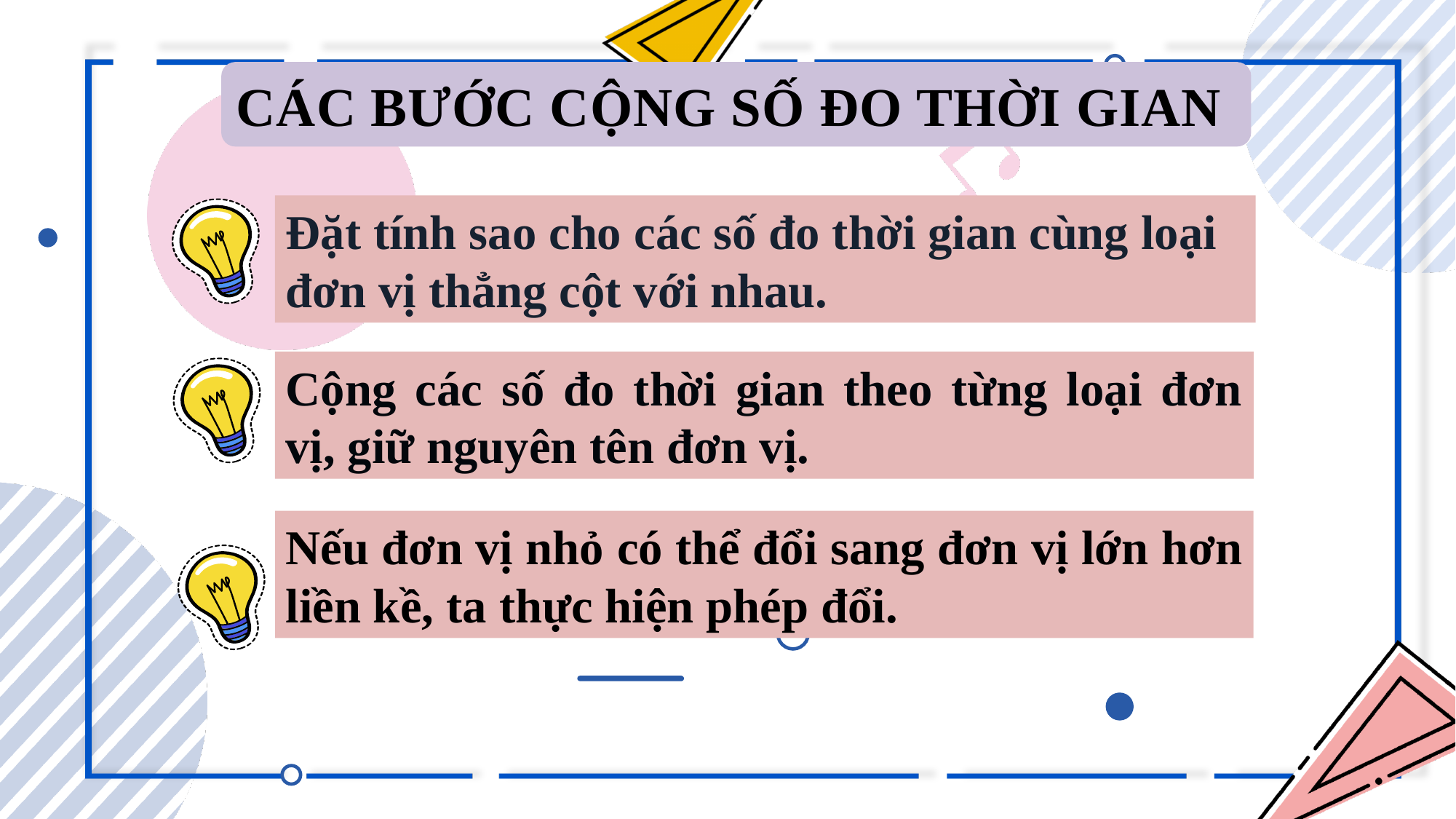

CÁC BƯỚC CỘNG SỐ ĐO THỜI GIAN
Đặt tính sao cho các số đo thời gian cùng loại đơn vị thẳng cột với nhau.

Cộng các số đo thời gian theo từng loại đơn vị, giữ nguyên tên đơn vị.

Nếu đơn vị nhỏ có thể đổi sang đơn vị lớn hơn liền kề, ta thực hiện phép đổi.